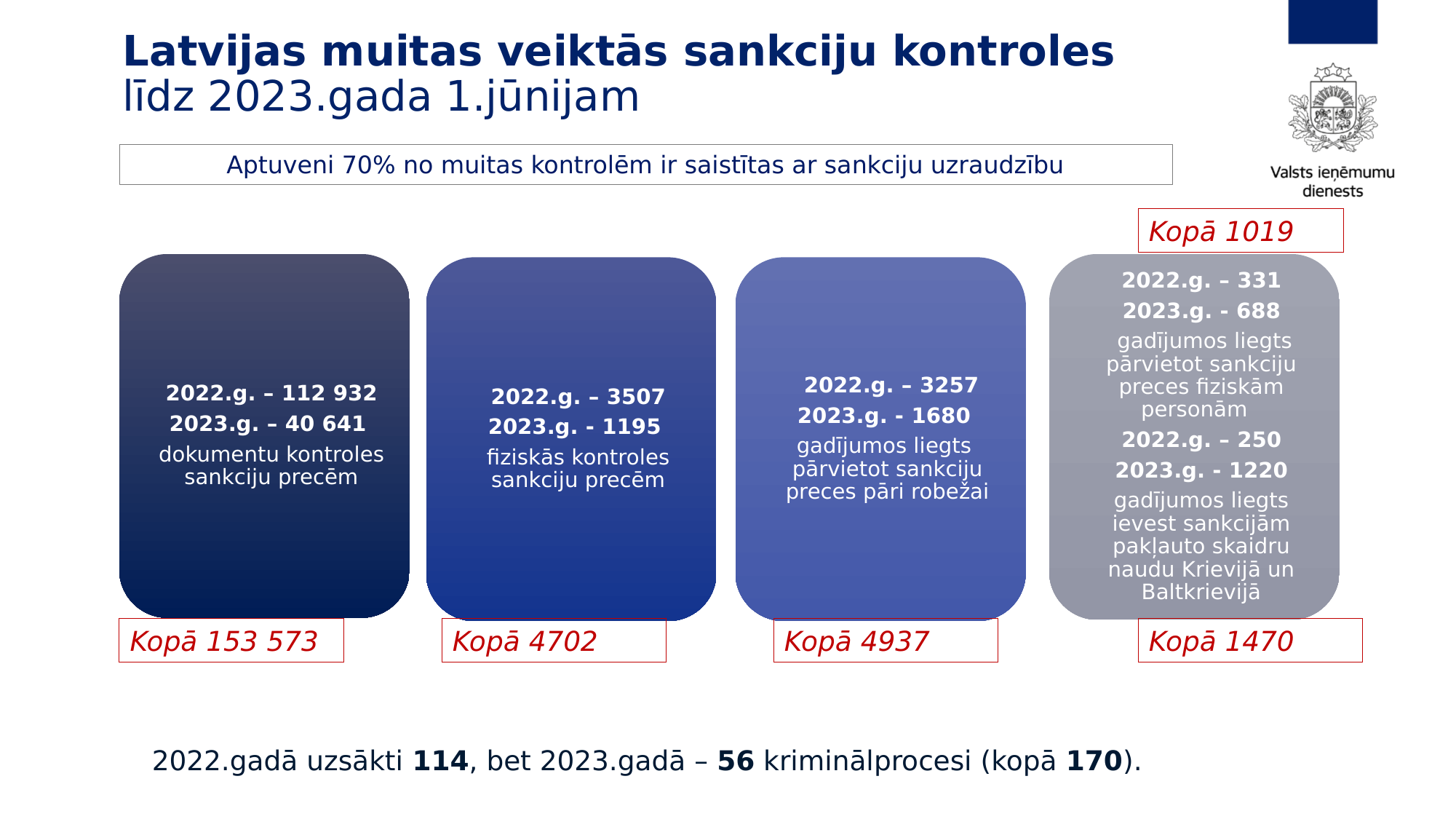

# Latvijas muitas veiktās sankciju kontroles līdz 2023.gada 1.jūnijam
2022.g. – 112 932
2023.g. – 40 641
dokumentu kontroles sankciju precēm
2022.g. – 3507
2023.g. - 1195
fiziskās kontroles sankciju precēm
 2022.g. – 3257
2023.g. - 1680
gadījumos liegts  pārvietot sankciju preces pāri robežai
2022.g. – 331
2023.g. - 688
 gadījumos liegts pārvietot sankciju preces fiziskām personām
2022.g. – 250
2023.g. - 1220
gadījumos liegts ievest sankcijām pakļauto skaidru naudu Krievijā un Baltkrievijā
Aptuveni 70% no muitas kontrolēm ir saistītas ar sankciju uzraudzību
Kopā 1019
Kopā 153 573
Kopā 4702
Kopā 4937
Kopā 1470
2022.gadā uzsākti 114, bet 2023.gadā – 56 kriminālprocesi (kopā 170).